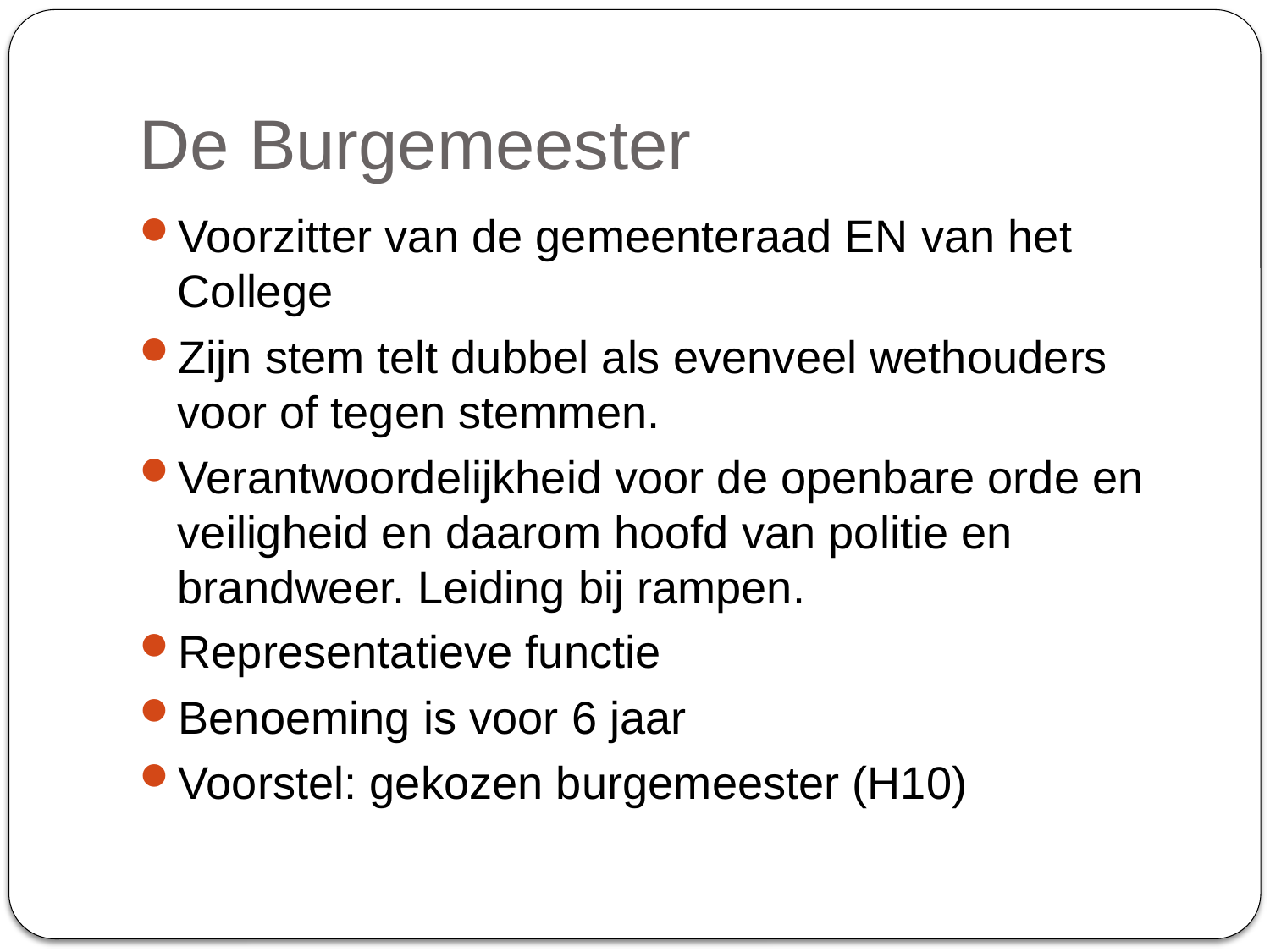

# De Burgemeester
Voorzitter van de gemeenteraad EN van het College
Zijn stem telt dubbel als evenveel wethouders voor of tegen stemmen.
Verantwoordelijkheid voor de openbare orde en veiligheid en daarom hoofd van politie en brandweer. Leiding bij rampen.
Representatieve functie
Benoeming is voor 6 jaar
Voorstel: gekozen burgemeester (H10)